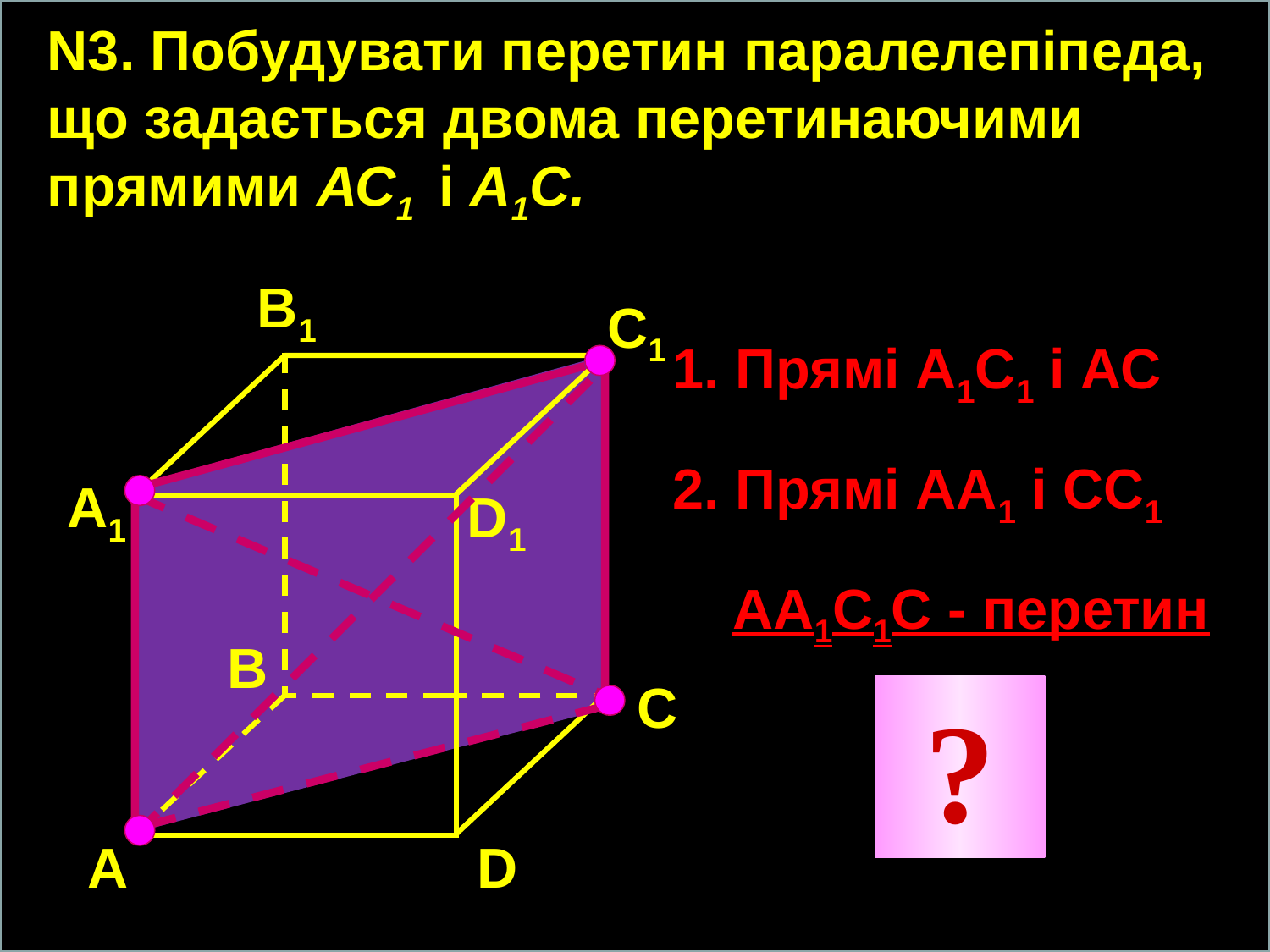

N3. Побудувати перетин паралелепіпеда, що задається двома перетинаючими прямими АС1  і А1С.
В1
С1
1. Прямі А1С1 і АС

2. Прямі АА1 і СС1
А1
D1

АА1С1С - перетин
В
С
?

А
D